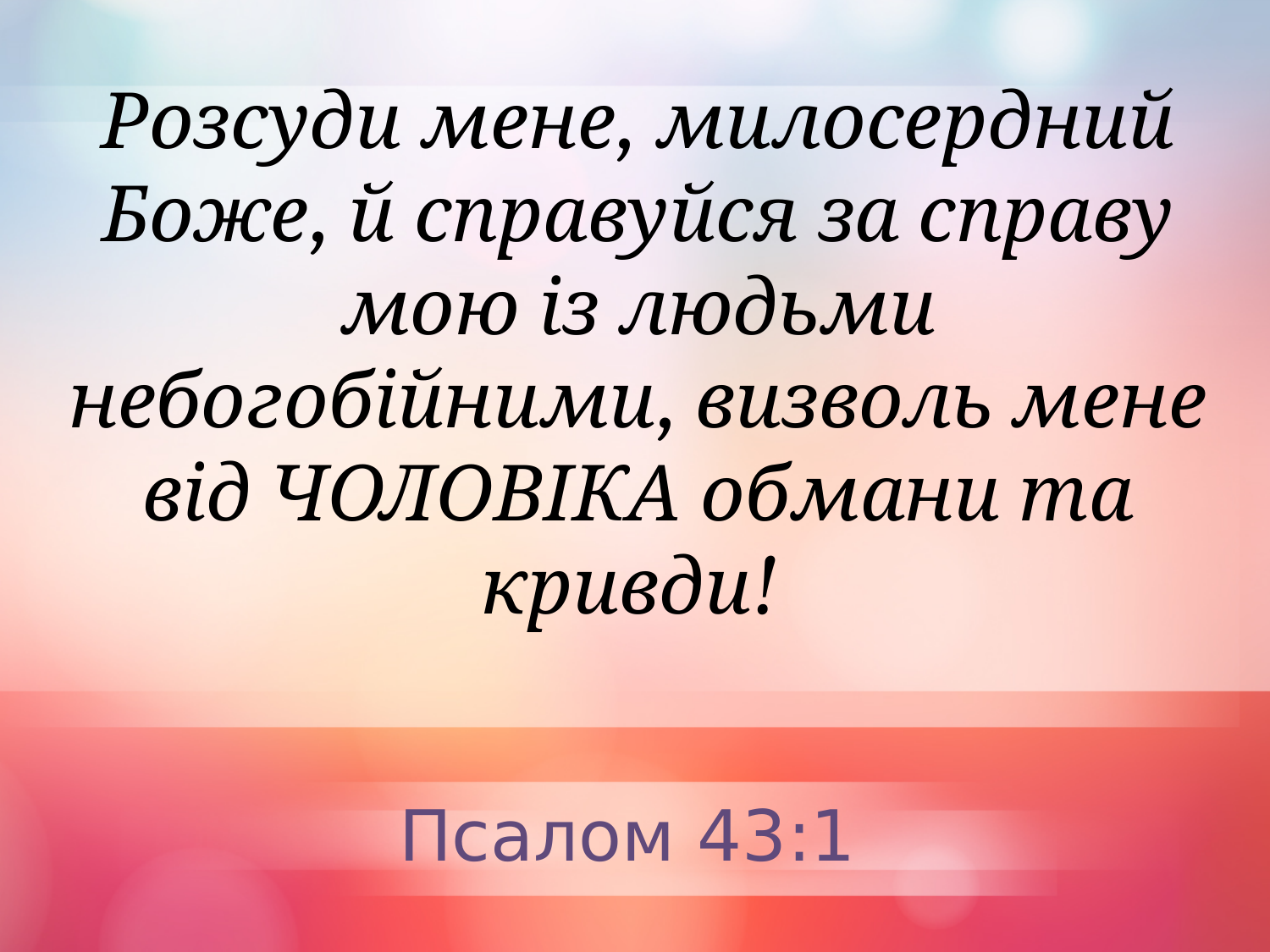

Розсуди мене, милосердний Боже, й справуйся за справу мою із людьми небогобійними, визволь мене від ЧОЛОВІКА обмани та кривди!

Псалом 43:1